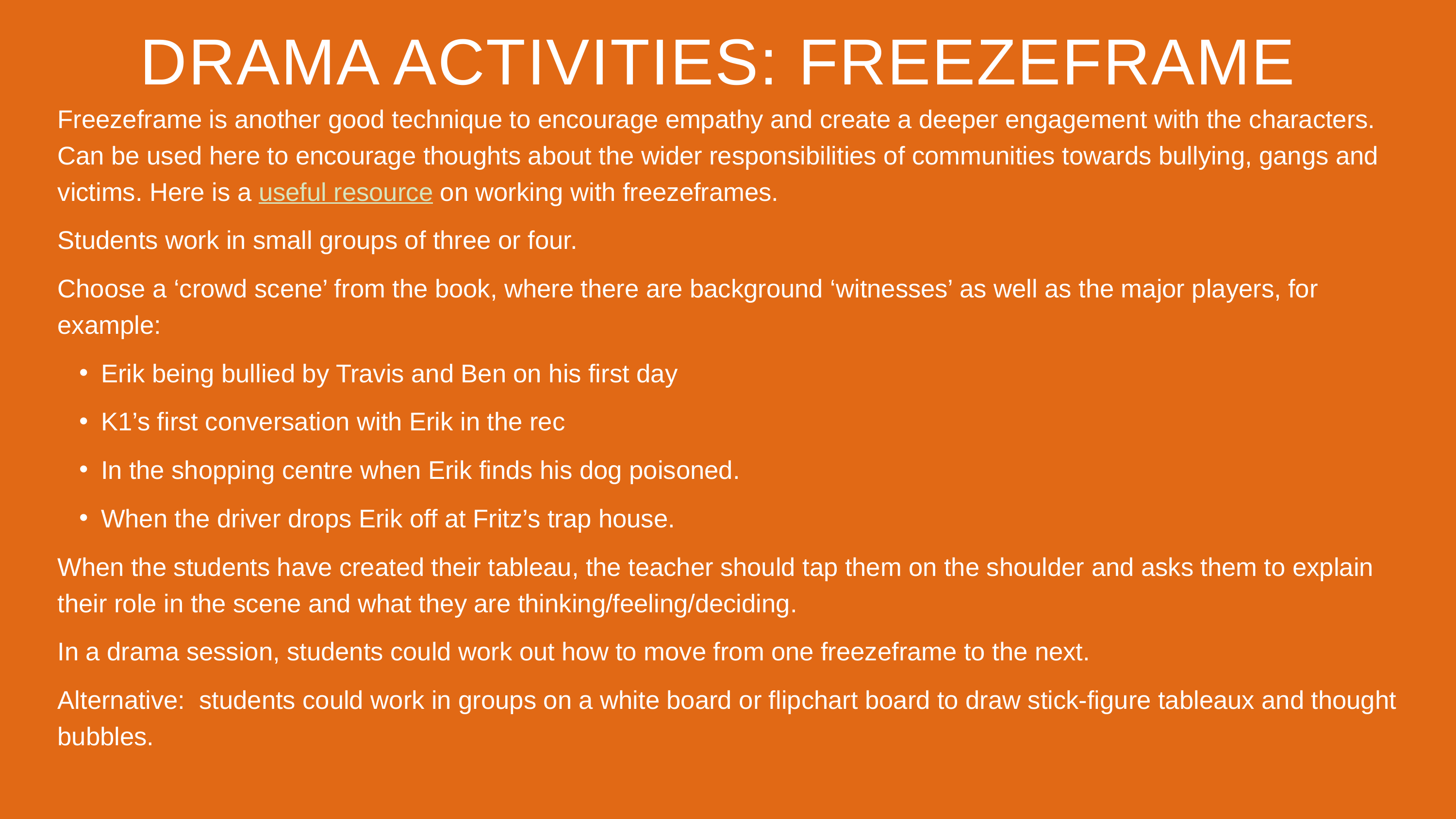

DRAMA ACTIVITIES: FREEZEFRAME
Freezeframe is another good technique to encourage empathy and create a deeper engagement with the characters. Can be used here to encourage thoughts about the wider responsibilities of communities towards bullying, gangs and victims. Here is a useful resource on working with freezeframes.
Students work in small groups of three or four.
Choose a ‘crowd scene’ from the book, where there are background ‘witnesses’ as well as the major players, for example:
Erik being bullied by Travis and Ben on his first day
K1’s first conversation with Erik in the rec
In the shopping centre when Erik finds his dog poisoned.
When the driver drops Erik off at Fritz’s trap house.
When the students have created their tableau, the teacher should tap them on the shoulder and asks them to explain their role in the scene and what they are thinking/feeling/deciding.
In a drama session, students could work out how to move from one freezeframe to the next.
Alternative:  students could work in groups on a white board or flipchart board to draw stick-figure tableaux and thought bubbles.